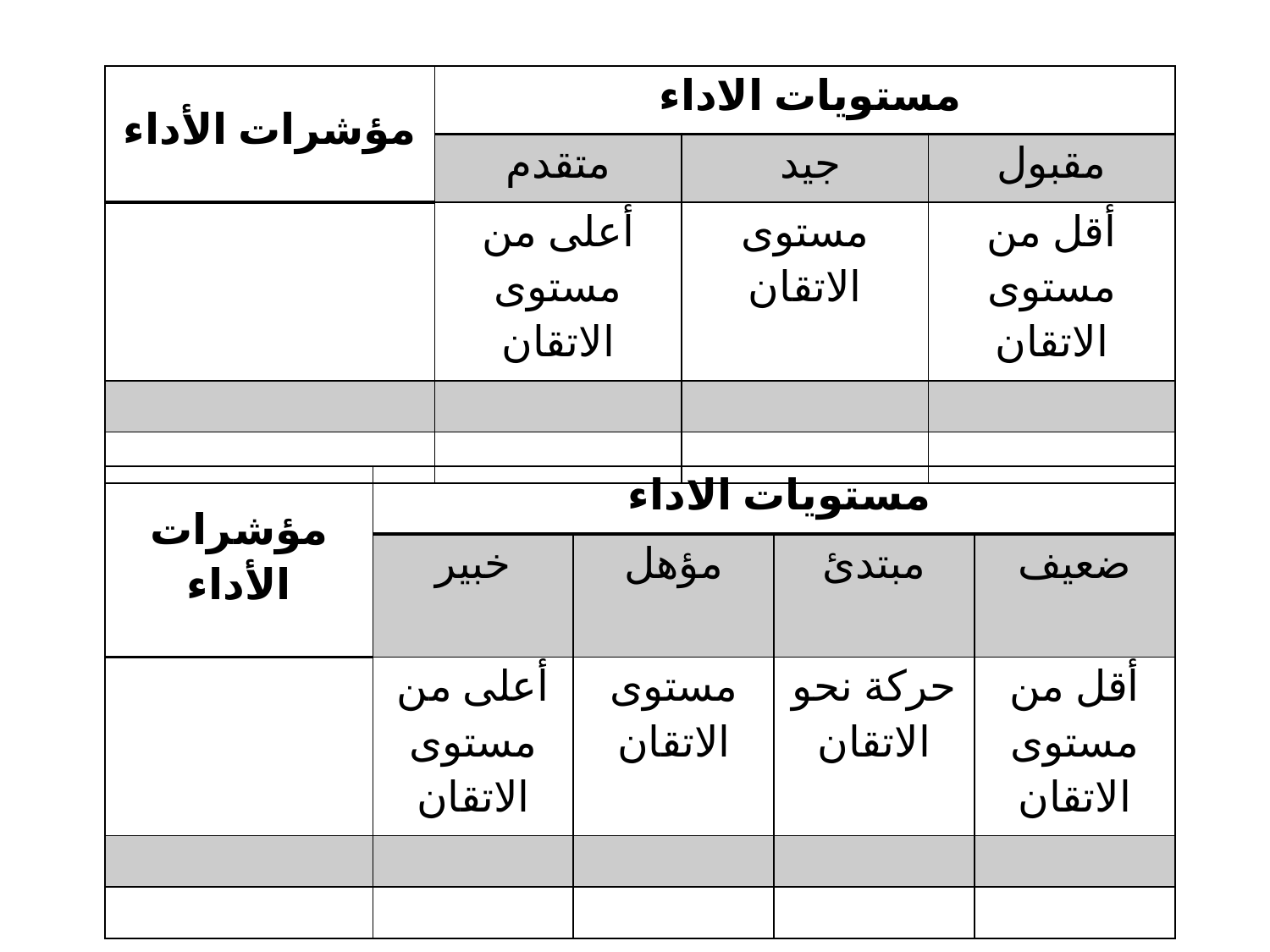

| مؤشرات الأداء | مستويات الاداء |  |  |
| --- | --- | --- | --- |
|  | متقدم | جيد | مقبول |
|  | أعلى من مستوى الاتقان | مستوى الاتقان | أقل من مستوى الاتقان |
|  |  |  |  |
|  |  |  |  |
| مؤشرات الأداء | مستويات الاداء |  |  |  |
| --- | --- | --- | --- | --- |
|  | خبير | مؤهل | مبتدئ | ضعيف |
|  | أعلى من مستوى الاتقان | مستوى الاتقان | حركة نحو الاتقان | أقل من مستوى الاتقان |
|  |  |  |  |  |
|  |  |  |  |  |